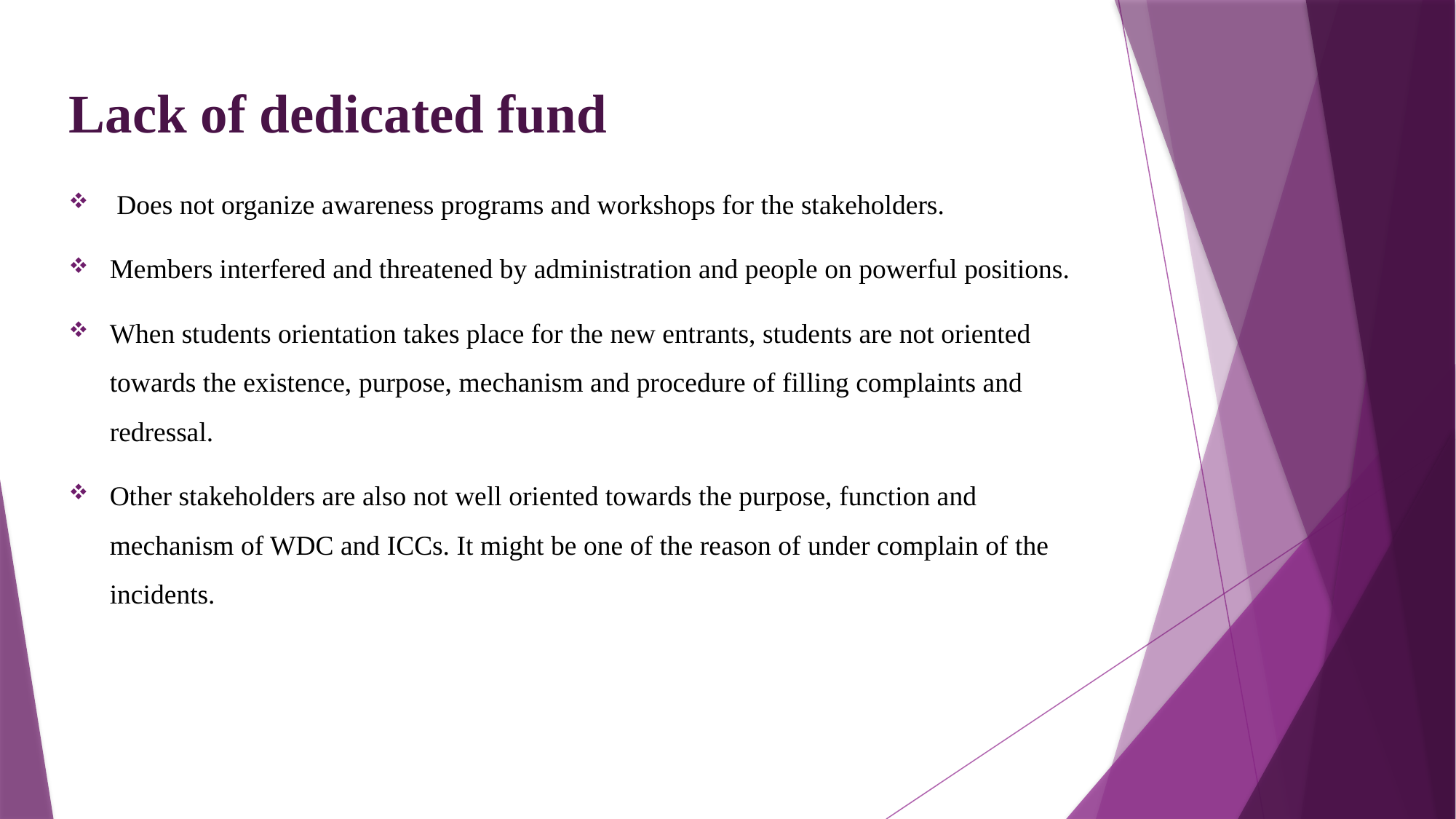

# Lack of dedicated fund
 Does not organize awareness programs and workshops for the stakeholders.
Members interfered and threatened by administration and people on powerful positions.
When students orientation takes place for the new entrants, students are not oriented towards the existence, purpose, mechanism and procedure of filling complaints and redressal.
Other stakeholders are also not well oriented towards the purpose, function and mechanism of WDC and ICCs. It might be one of the reason of under complain of the incidents.